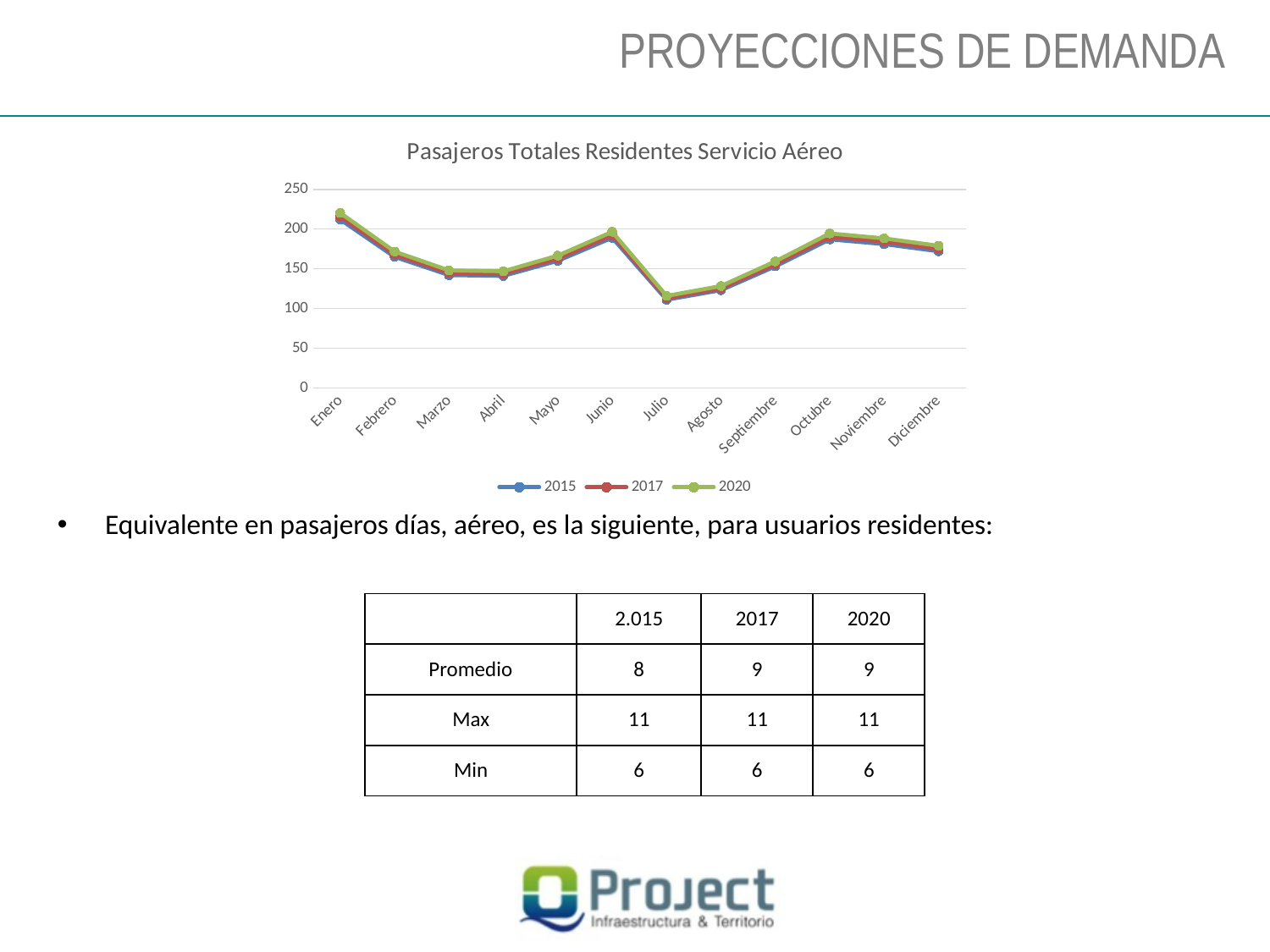

PROYECCIONES DE DEMANDA

### Chart: Pasajeros Totales Residentes Servicio Aéreo

| Category | 2015 | 2017 | 2020 |
|---|---|---|---|
| Enero | 212.0 | 215.619317 | 220.31749613465337 |
| Febrero | 165.0 | 167.81692125 | 171.69900593381013 |
| Marzo | 142.0 | 144.4242595 | 147.90697881424882 |
| Abril | 141.0 | 143.40718725000013 | 146.87254285252894 |
| Mayo | 160.0 | 162.73155999999992 | 166.52682612521008 |
| Junio | 189.0 | 192.22665524999982 | 196.52546901509191 |
| Julio | 111.0 | 112.89501974999999 | 115.83946400092691 |
| Agosto | 123.0 | 125.09988674999998 | 128.2526955415675 |
| Septiembre | 153.0 | 155.61205424999986 | 159.28577439316942 |
| Octubre | 187.0 | 190.19251074999997 | 194.45659709165162 |
| Noviembre | 181.0 | 184.09007725 | 188.24998132133103 |
| Diciembre | 172.0 | 174.93642700000018 | 178.94005766585053 |
Equivalente en pasajeros días, aéreo, es la siguiente, para usuarios residentes:

|  | 2.015 | 2017 | 2020 |
| --- | --- | --- | --- |
| Promedio | 8 | 9 | 9 |
| Max | 11 | 11 | 11 |
| Min | 6 | 6 | 6 |